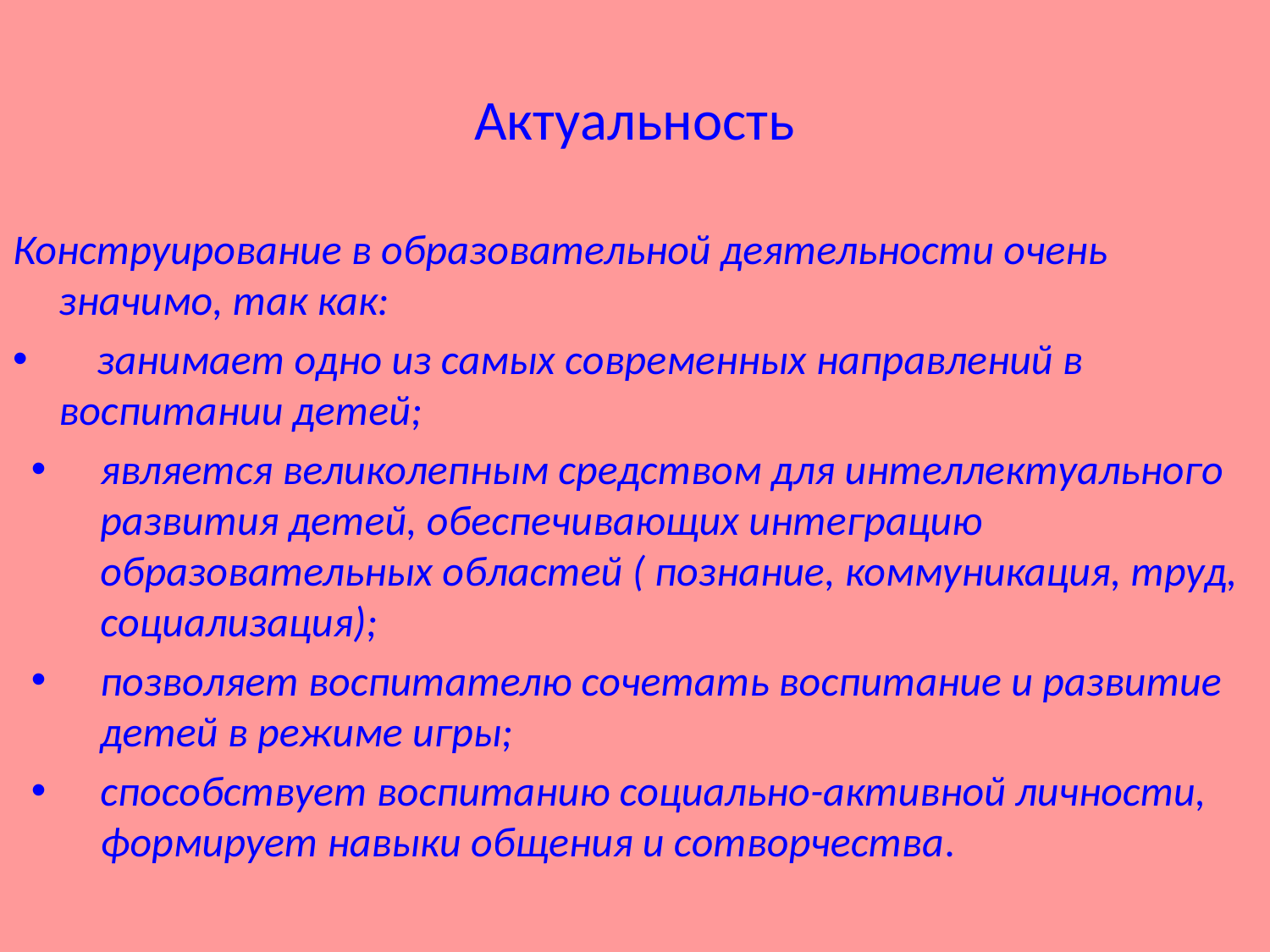

# Актуальность
Конструирование в образовательной деятельности очень значимо, так как:
    занимает одно из самых современных направлений в воспитании детей;
является великолепным средством для интеллектуального развития детей, обеспечивающих интеграцию образовательных областей ( познание, коммуникация, труд, социализация);
позволяет воспитателю сочетать воспитание и развитие детей в режиме игры;
способствует воспитанию социально-активной личности, формирует навыки общения и сотворчества.